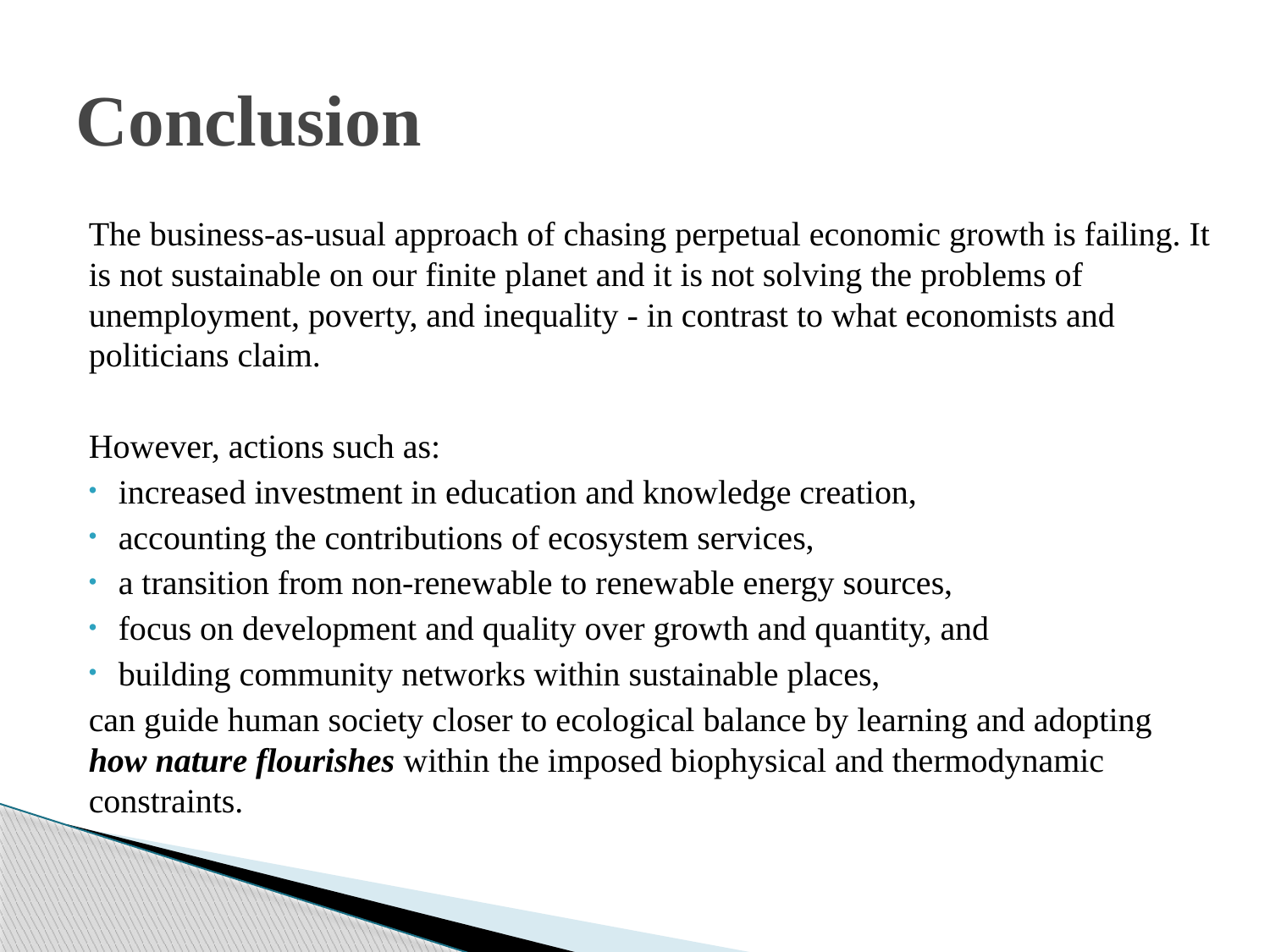

# Conclusion
The business-as-usual approach of chasing perpetual economic growth is failing. It is not sustainable on our finite planet and it is not solving the problems of unemployment, poverty, and inequality - in contrast to what economists and politicians claim.

However, actions such as:
increased investment in education and knowledge creation,
accounting the contributions of ecosystem services,
a transition from non-renewable to renewable energy sources,
focus on development and quality over growth and quantity, and
building community networks within sustainable places,
can guide human society closer to ecological balance by learning and adopting how nature flourishes within the imposed biophysical and thermodynamic constraints.